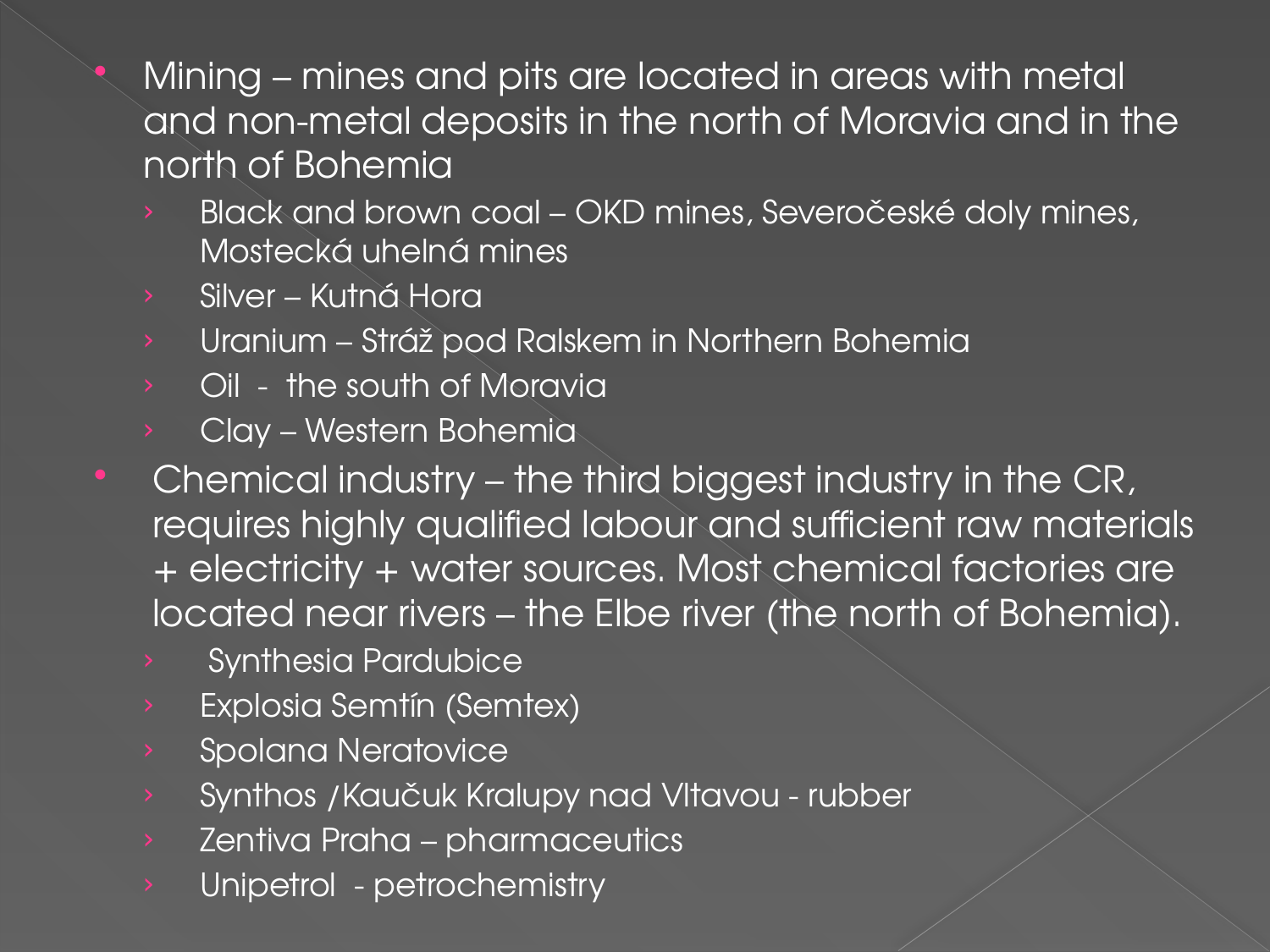

Mining – mines and pits are located in areas with metal and non-metal deposits in the north of Moravia and in the north of Bohemia
Black and brown coal – OKD mines, Severočeské doly mines, Mostecká uhelná mines
Silver – Kutná Hora
Uranium – Stráž pod Ralskem in Northern Bohemia
Oil  -  the south of Moravia
Clay – Western Bohemia
Chemical industry – the third biggest industry in the CR, requires highly qualified labour and sufficient raw materials + electricity + water sources. Most chemical factories are located near rivers – the Elbe river (the north of Bohemia).
 Synthesia Pardubice
Explosia Semtín (Semtex)
Spolana Neratovice
Synthos /Kaučuk Kralupy nad Vltavou - rubber
Zentiva Praha – pharmaceutics
Unipetrol  - petrochemistry